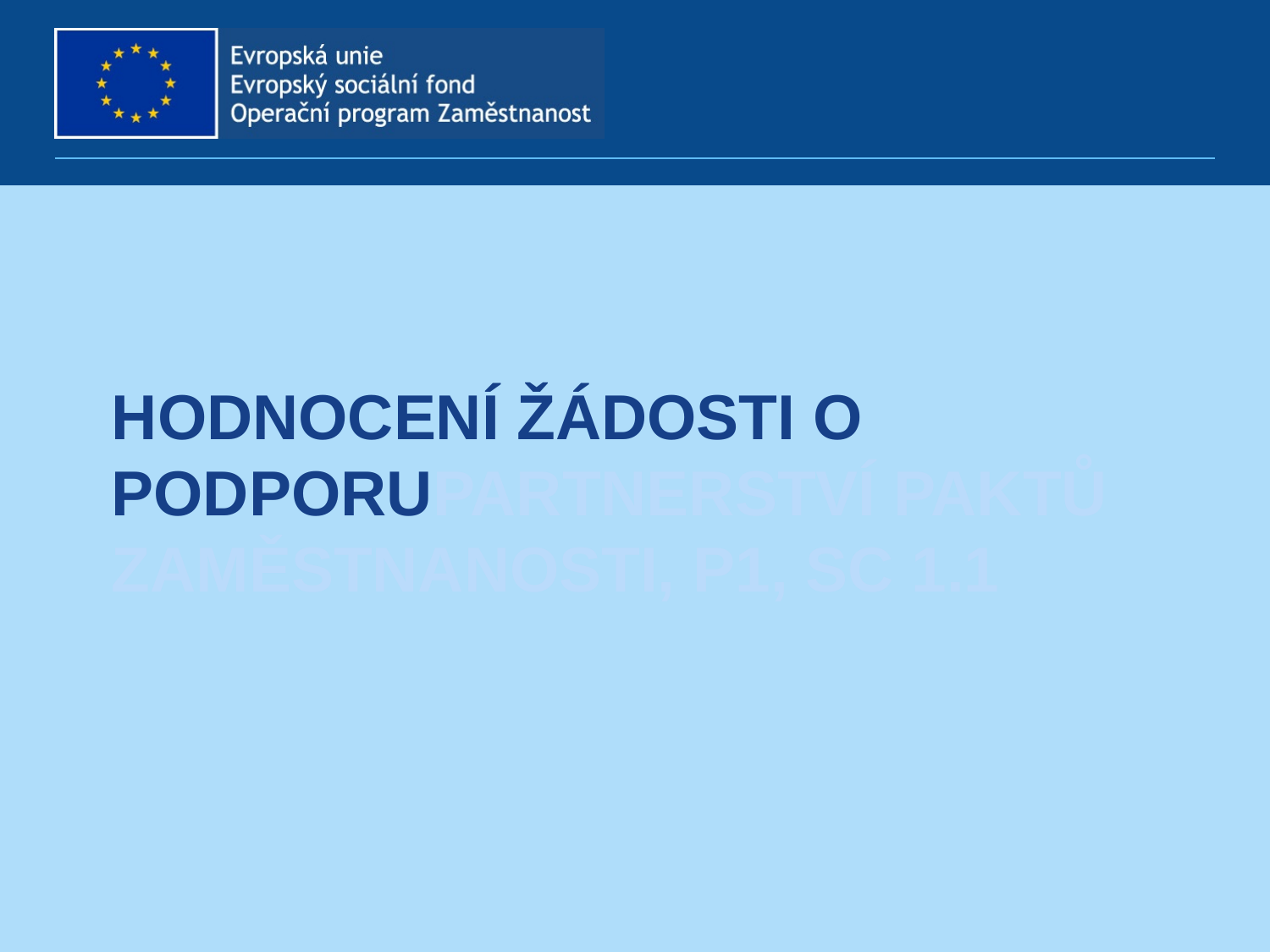

# Hodnocení žádosti o podporupartnerství paktů zaměstnanosti, P1, SC 1.1